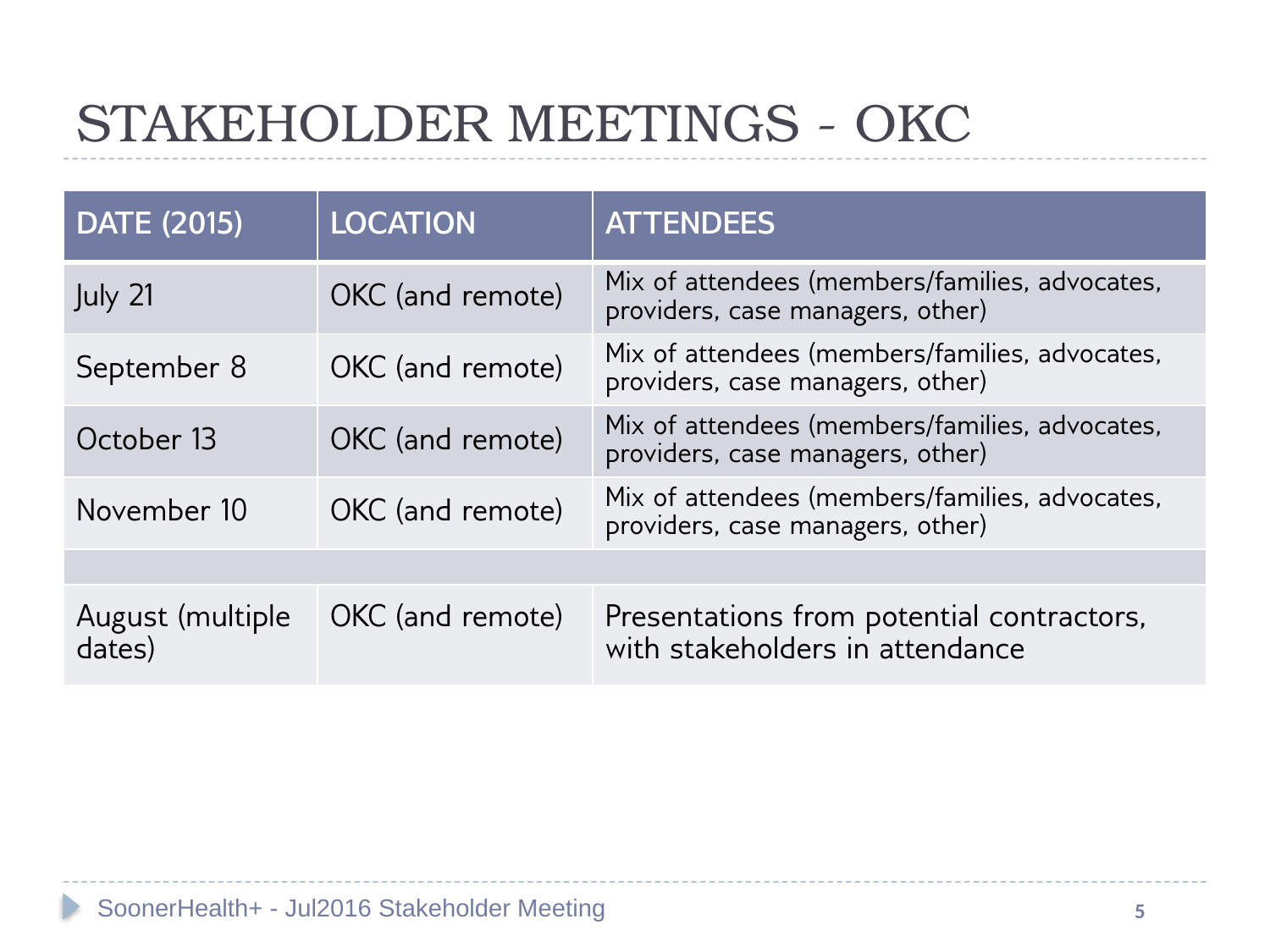

#
STAKEHOLDER MEETINGS - OKC
| DATE (2015) | LOCATION | ATTENDEES |
| --- | --- | --- |
| July 21 | OKC (and remote) | Mix of attendees (members/families, advocates, providers, case managers, other) |
| September 8 | OKC (and remote) | Mix of attendees (members/families, advocates, providers, case managers, other) |
| October 13 | OKC (and remote) | Mix of attendees (members/families, advocates, providers, case managers, other) |
| November 10 | OKC (and remote) | Mix of attendees (members/families, advocates, providers, case managers, other) |
|  |  |  |
| August (multiple dates) | OKC (and remote) | Presentations from potential contractors, with stakeholders in attendance |
SoonerHealth+ - Jul2016 Stakeholder Meeting
5